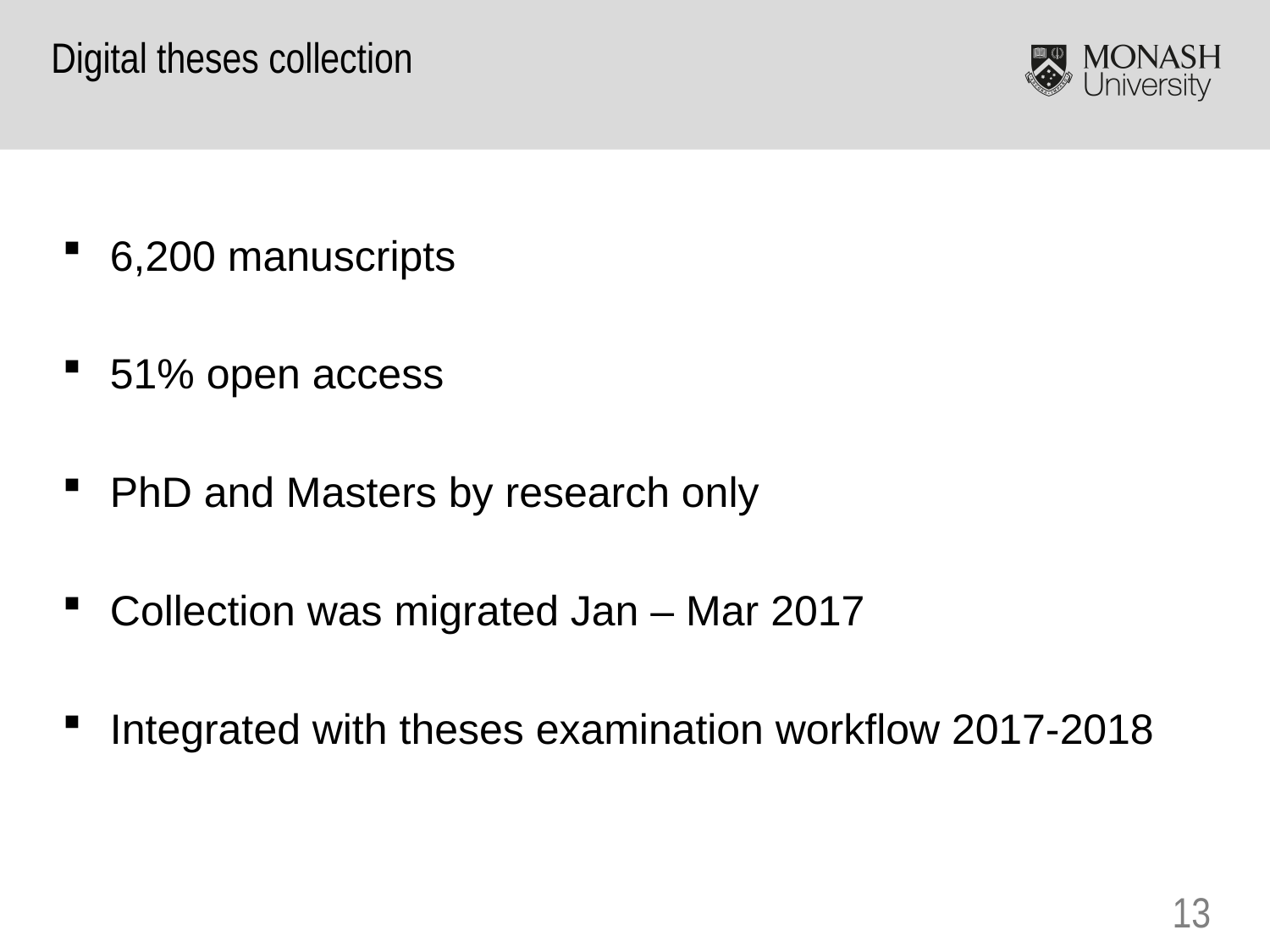

Digital theses collection
6,200 manuscripts

51% open access

PhD and Masters by research only

Collection was migrated Jan – Mar 2017

Integrated with theses examination workflow 2017-2018